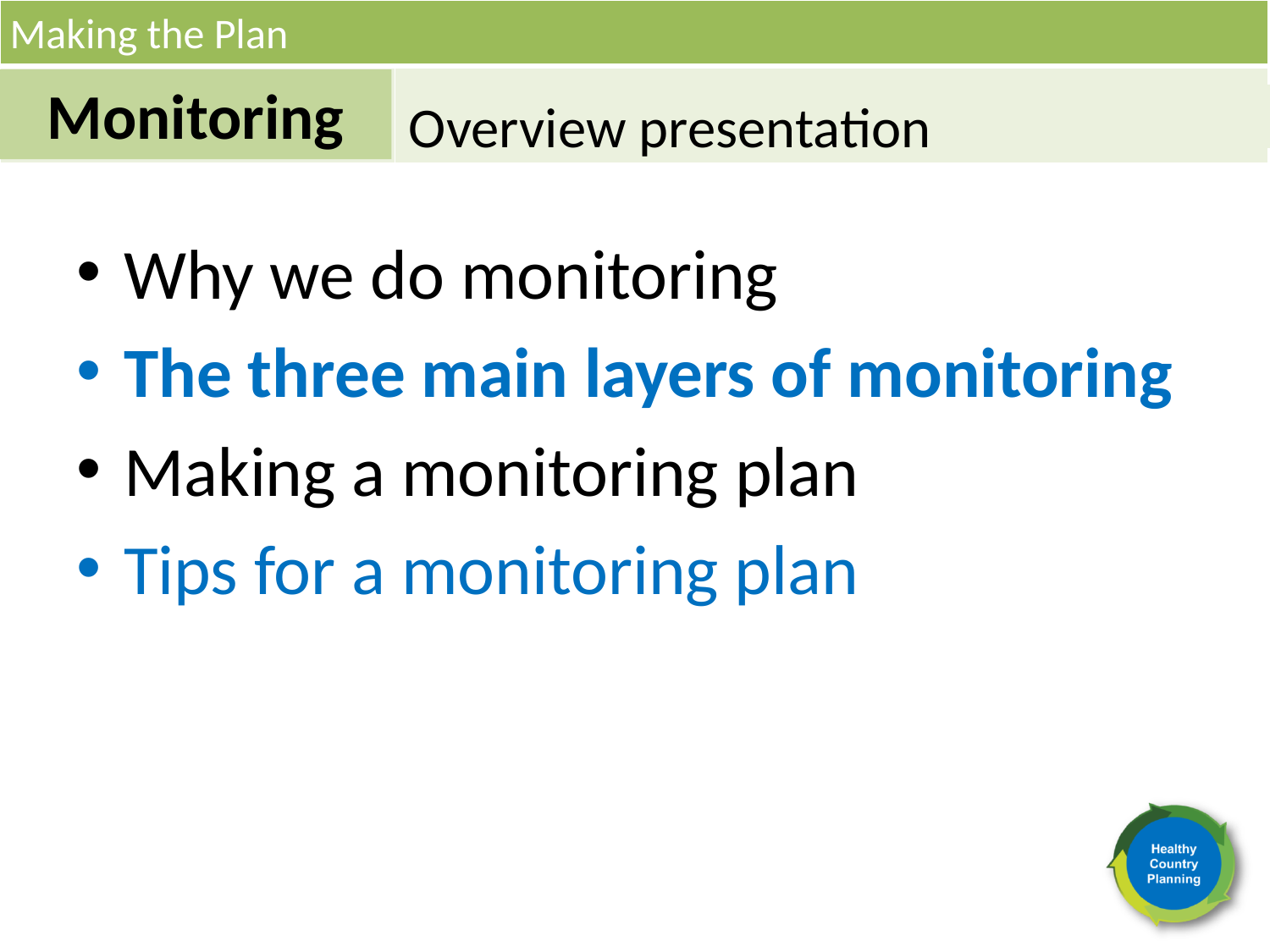

Making the Plan
Monitoring
Overview presentation
Why we do monitoring
The three main layers of monitoring
Making a monitoring plan
Tips for a monitoring plan